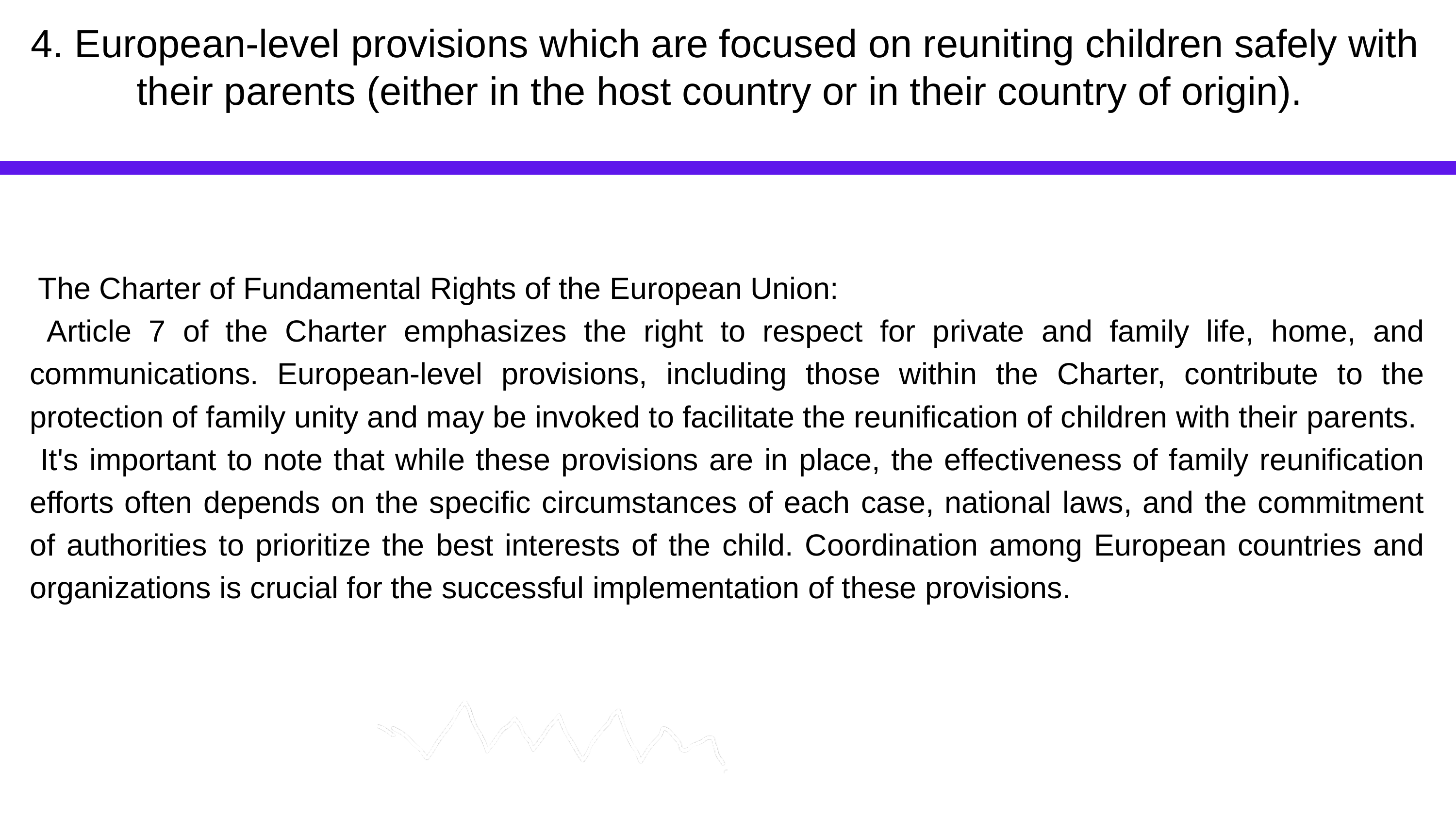

4. European-level provisions which are focused on reuniting children safely with their parents (either in the host country or in their country of origin).

 The Charter of Fundamental Rights of the European Union:
 Article 7 of the Charter emphasizes the right to respect for private and family life, home, and communications. European-level provisions, including those within the Charter, contribute to the protection of family unity and may be invoked to facilitate the reunification of children with their parents.
 It's important to note that while these provisions are in place, the effectiveness of family reunification efforts often depends on the specific circumstances of each case, national laws, and the commitment of authorities to prioritize the best interests of the child. Coordination among European countries and organizations is crucial for the successful implementation of these provisions.